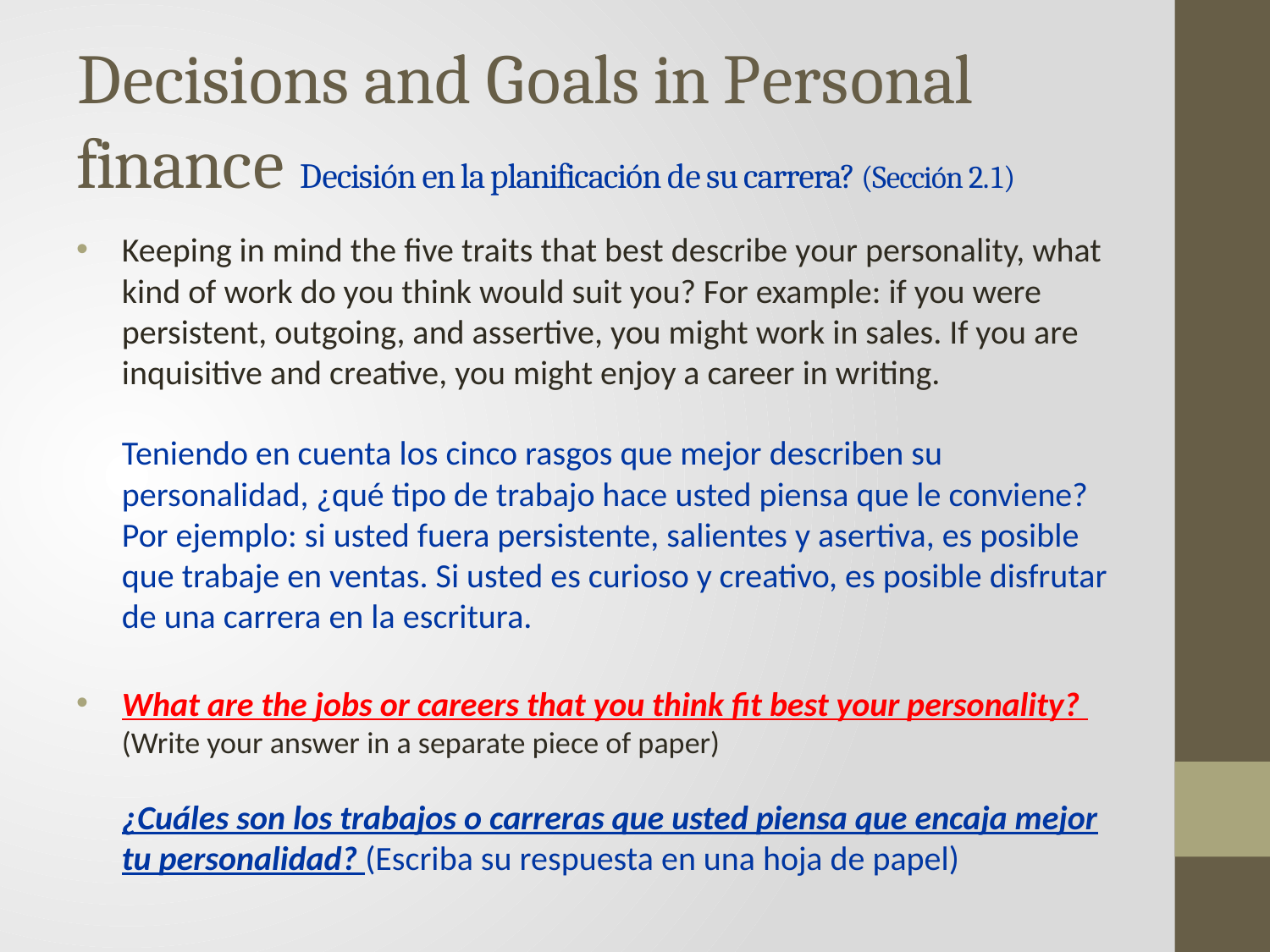

# Decisions and Goals in Personal finance Decisión en la planificación de su carrera? (Sección 2.1)
Keeping in mind the five traits that best describe your personality, what kind of work do you think would suit you? For example: if you were  persistent, outgoing, and assertive, you might work in sales. If you are inquisitive and creative, you might enjoy a career in writing.
Teniendo en cuenta los cinco rasgos que mejor describen su personalidad, ¿qué tipo de trabajo hace usted piensa que le conviene? Por ejemplo: si usted fuera persistente, salientes y asertiva, es posible que trabaje en ventas. Si usted es curioso y creativo, es posible disfrutar de una carrera en la escritura.
What are the jobs or careers that you think fit best your personality?  (Write your answer in a separate piece of paper)
¿Cuáles son los trabajos o carreras que usted piensa que encaja mejor tu personalidad? (Escriba su respuesta en una hoja de papel)